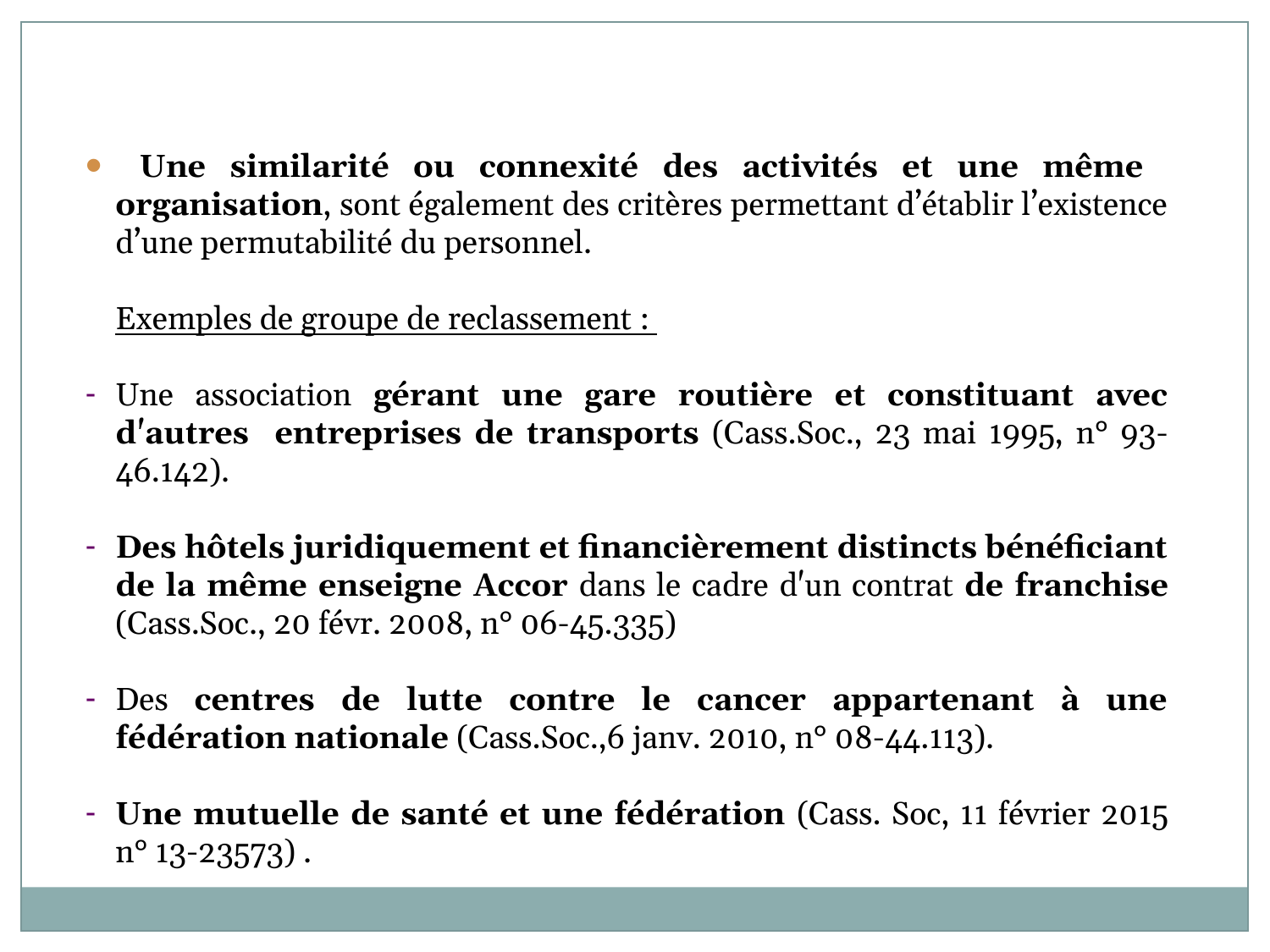

Une similarité ou connexité des activités et une même  organisation, sont également des critères permettant d’établir l’existence d’une permutabilité du personnel.

Exemples de groupe de reclassement :

Une association gérant une gare routière et constituant avec d'autres  entreprises de transports (Cass.Soc., 23 mai 1995, n° 93-46.142).

Des hôtels juridiquement et financièrement distincts bénéficiant de la même enseigne Accor dans le cadre d'un contrat de franchise (Cass.Soc., 20 févr. 2008, n° 06-45.335)

Des centres de lutte contre le cancer appartenant à une fédération nationale (Cass.Soc.,6 janv. 2010, n° 08-44.113).

Une mutuelle de santé et une fédération (Cass. Soc, 11 février 2015 n° 13-23573) .